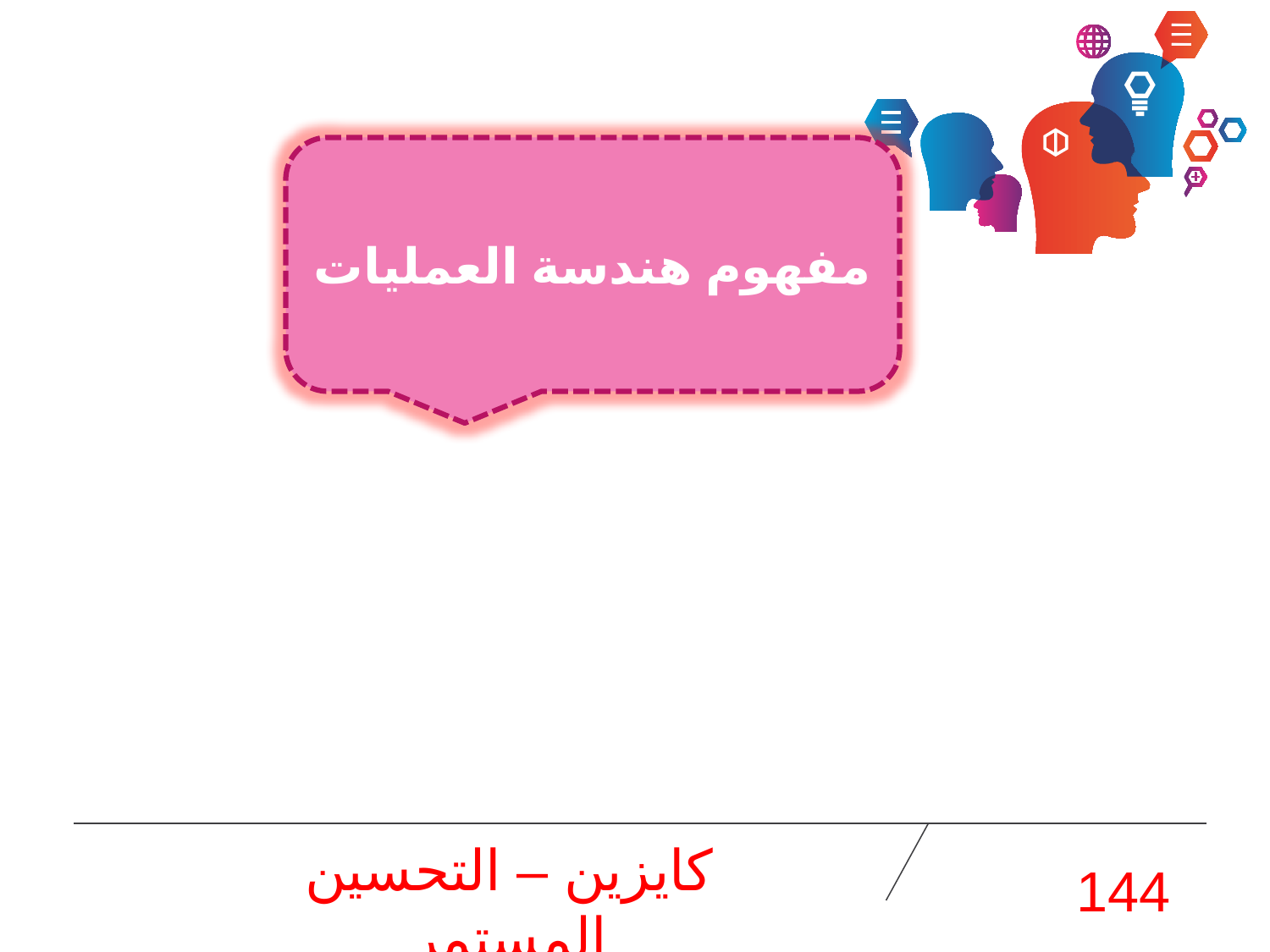

مفهوم هندسة العمليات
كايزين – التحسين المستمر
144